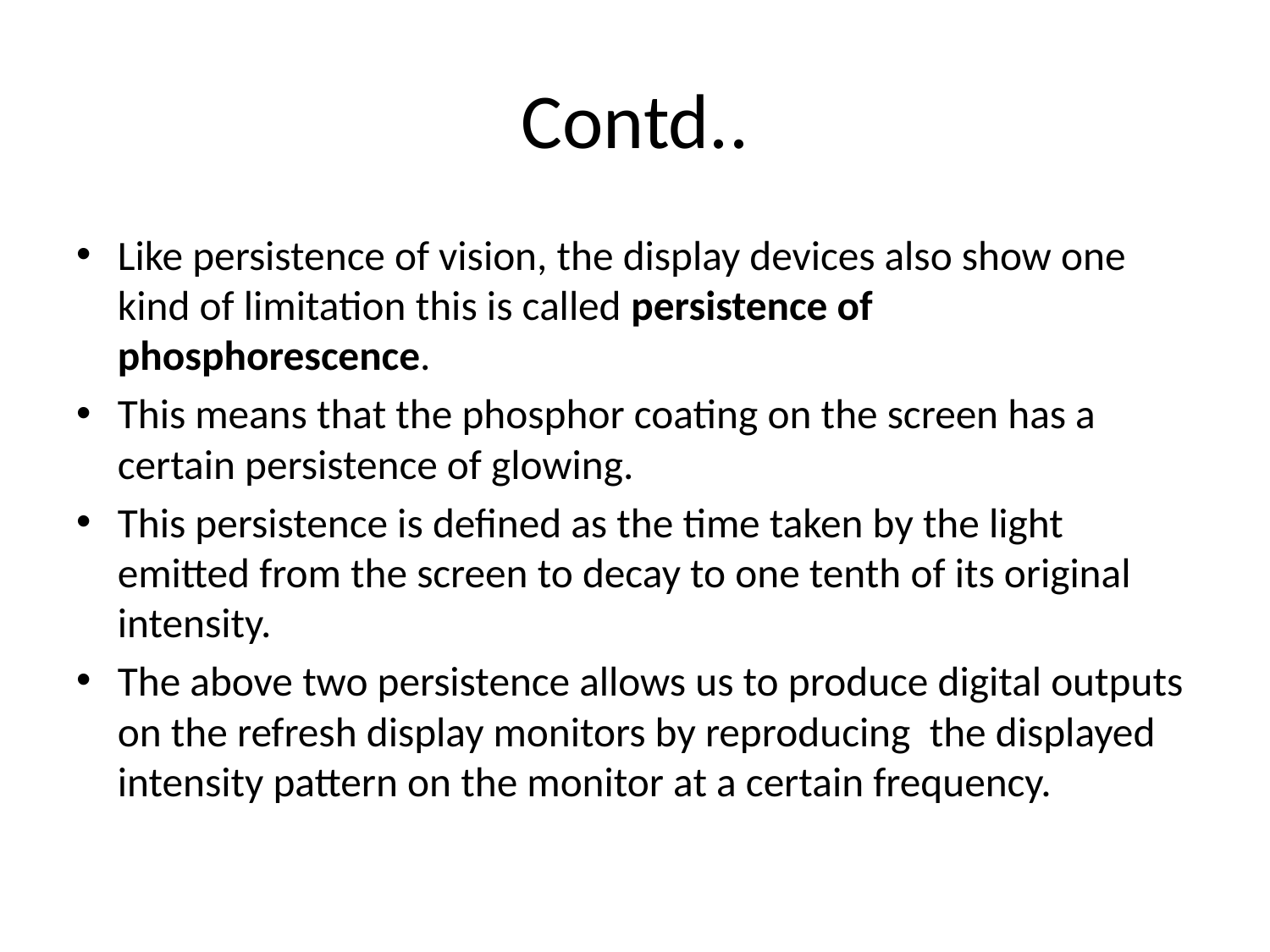

# Contd..
Like persistence of vision, the display devices also show one kind of limitation this is called persistence of phosphorescence.
This means that the phosphor coating on the screen has a certain persistence of glowing.
This persistence is defined as the time taken by the light emitted from the screen to decay to one tenth of its original intensity.
The above two persistence allows us to produce digital outputs on the refresh display monitors by reproducing  the displayed intensity pattern on the monitor at a certain frequency.